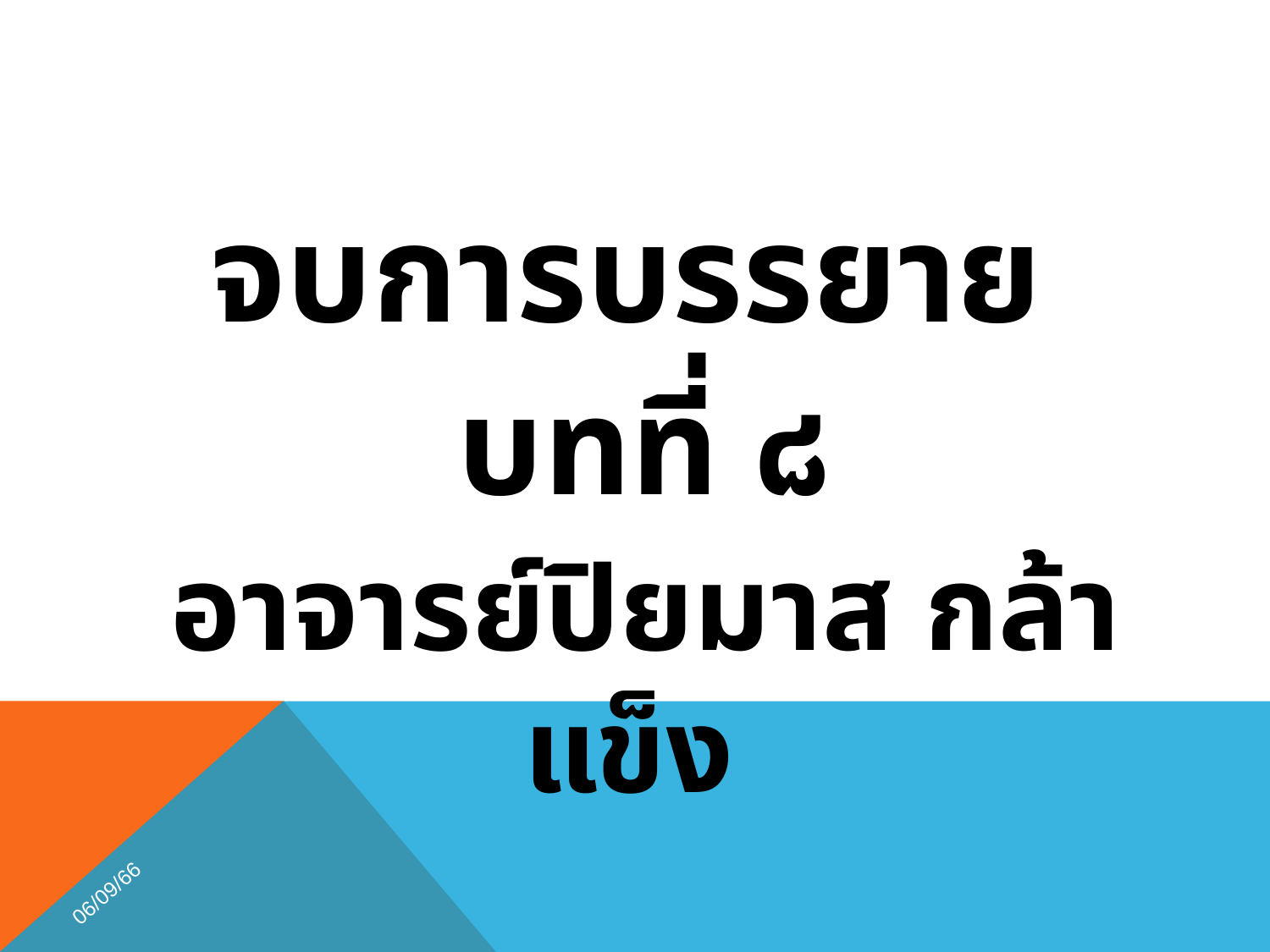

จบการบรรยาย
บทที่ ๘
อาจารย์ปิยมาส กล้าแข็ง
06/09/66